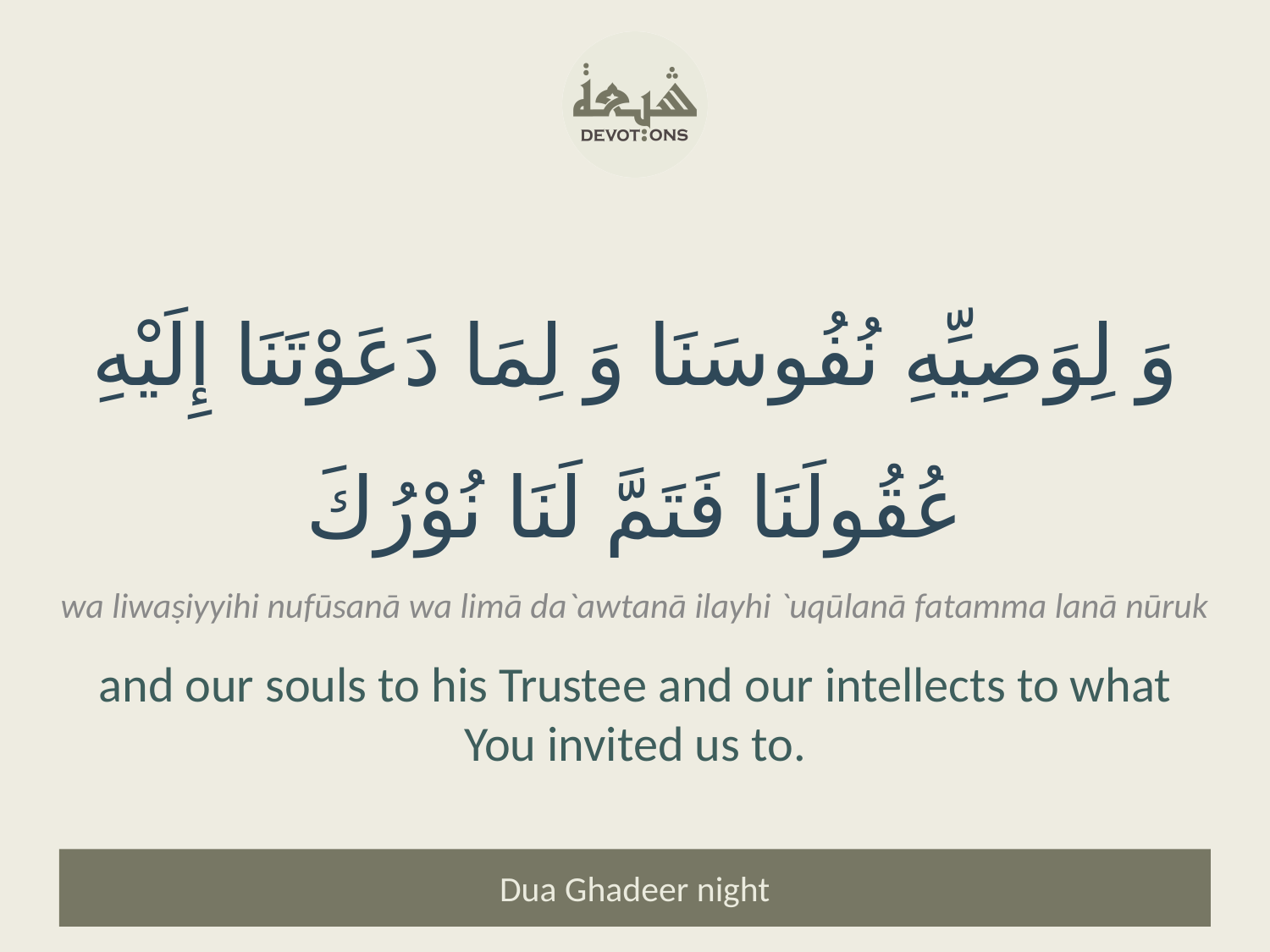

وَ لِوَصِيِّهِ نُفُوسَنَا وَ لِمَا دَعَوْتَنَا إِلَيْهِ عُقُولَنَا فَتَمَّ لَنَا نُوْرُكَ
wa liwaṣiyyihi nufūsanā wa limā da`awtanā ilayhi `uqūlanā fatamma lanā nūruk
and our souls to his Trustee and our intellects to what You invited us to.
Dua Ghadeer night